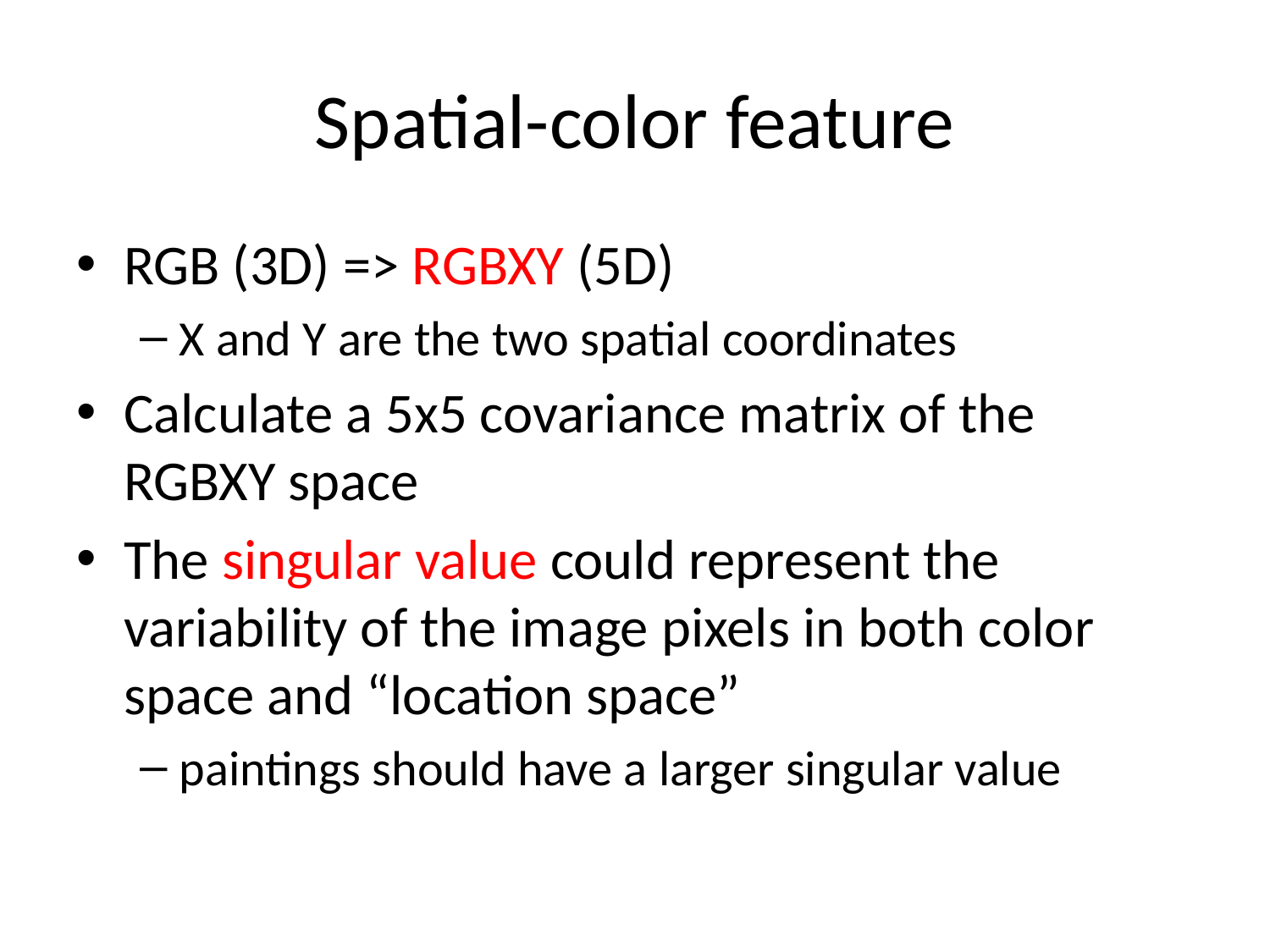

# Spatial-color feature
RGB (3D) => RGBXY (5D)
X and Y are the two spatial coordinates
Calculate a 5x5 covariance matrix of the RGBXY space
The singular value could represent the variability of the image pixels in both color space and “location space”
paintings should have a larger singular value